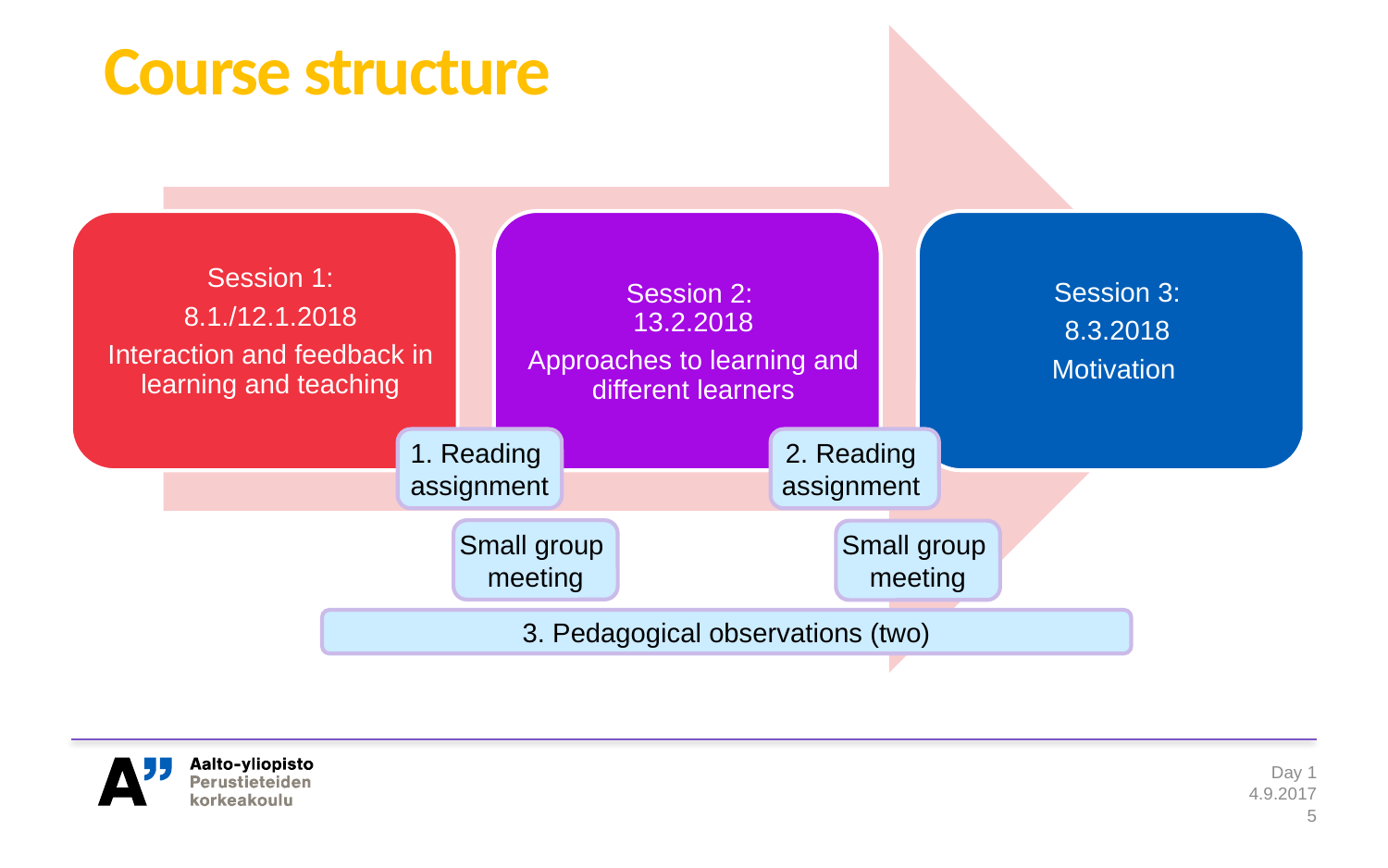

Session 1:
8.1./12.1.2018
Interaction and feedback in learning and teaching

Session 2:
13.2.2018
Approaches to learning and different learners

Session 3:
8.3.2018
Motivation

# Course structure
1. Reading
assignment

2. Reading
assignment

Small group
meeting
Small group
meeting
3. Pedagogical observations (two)
Day 1
4.9.2017
5